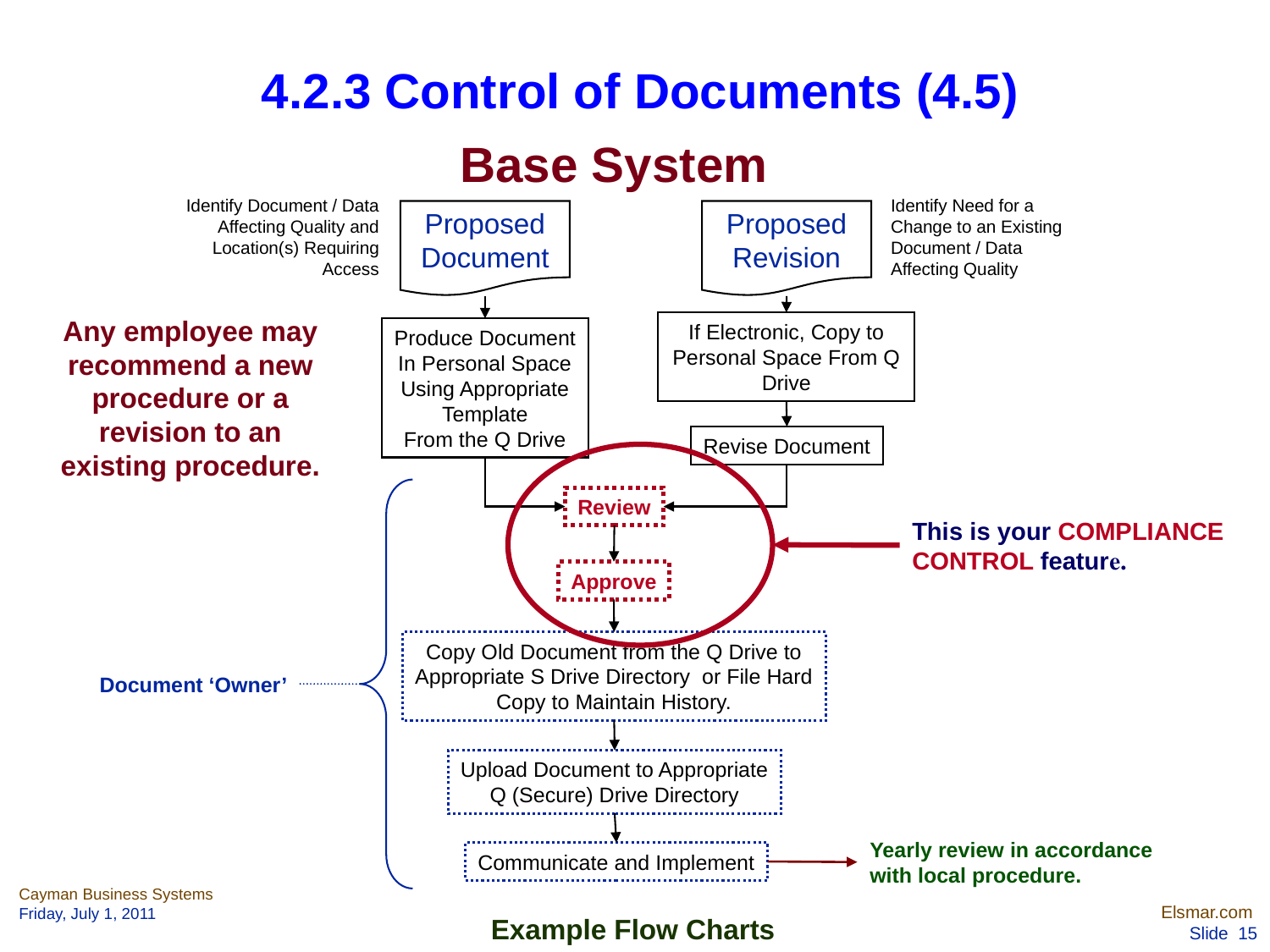

4.2.3 Control of Documents (4.5)
Base System
Identify Document / Data Affecting Quality and Location(s) Requiring Access
Identify Need for a Change to an Existing Document / Data Affecting Quality
Proposed
Document
Proposed
Revision
Any employee may recommend a new procedure or a revision to an existing procedure.
If Electronic, Copy to Personal Space From Q Drive
Produce Document
In Personal Space
Using Appropriate
Template
From the Q Drive
Revise Document

Review
This is your COMPLIANCE CONTROL feature.
Approve
Copy Old Document from the Q Drive to
Appropriate S Drive Directory  or File Hard
Copy to Maintain History.
Document ‘Owner’
Upload Document to Appropriate
Q (Secure) Drive Directory
Yearly review in accordance with local procedure.
Communicate and Implement